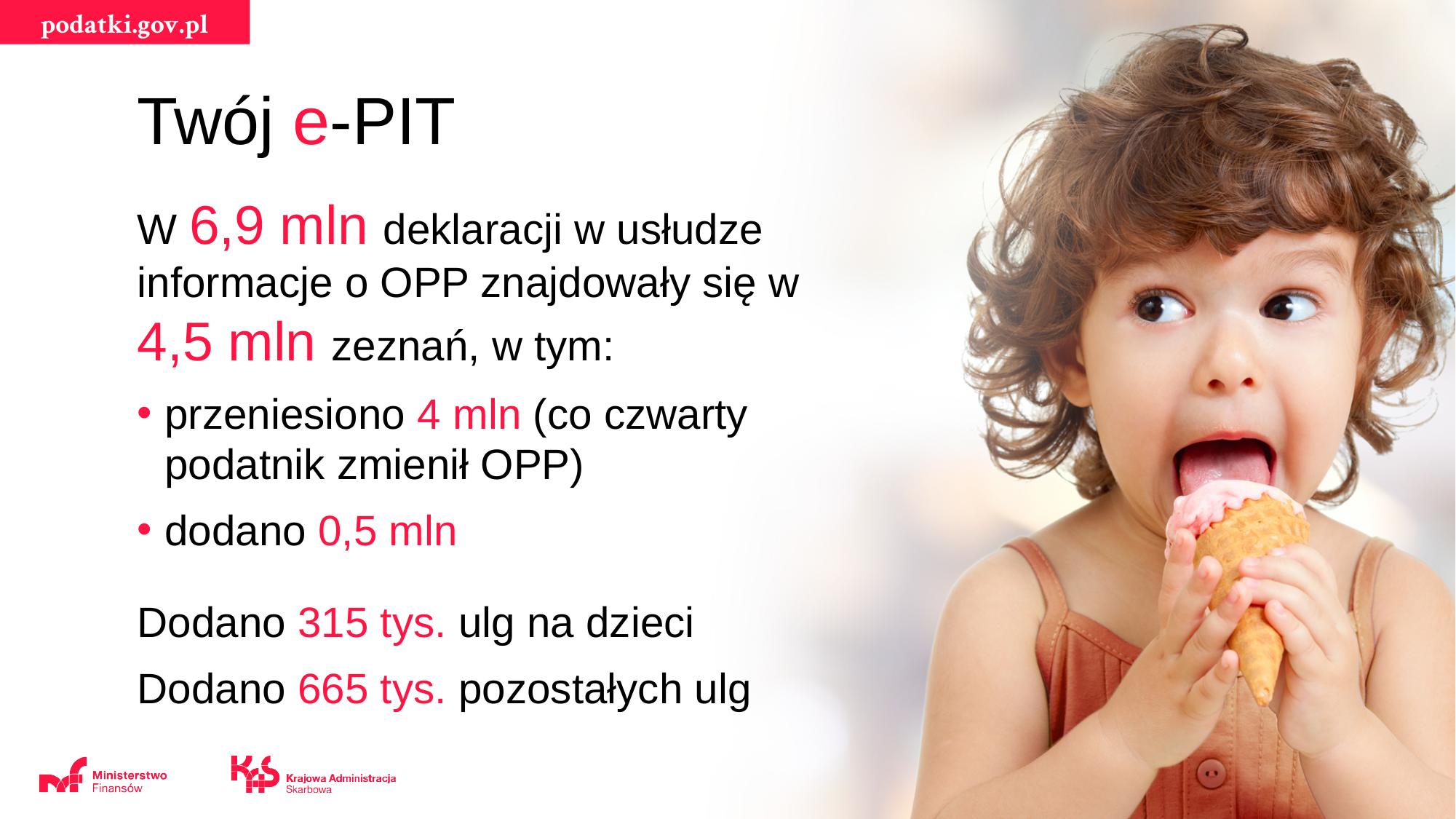

Twój e-PIT
W 6,9 mln deklaracji w usłudze informacje o OPP znajdowały się w 4,5 mln zeznań, w tym:
przeniesiono 4 mln (co czwarty podatnik zmienił OPP)
dodano 0,5 mln
Dodano 315 tys. ulg na dzieci
Dodano 665 tys. pozostałych ulg